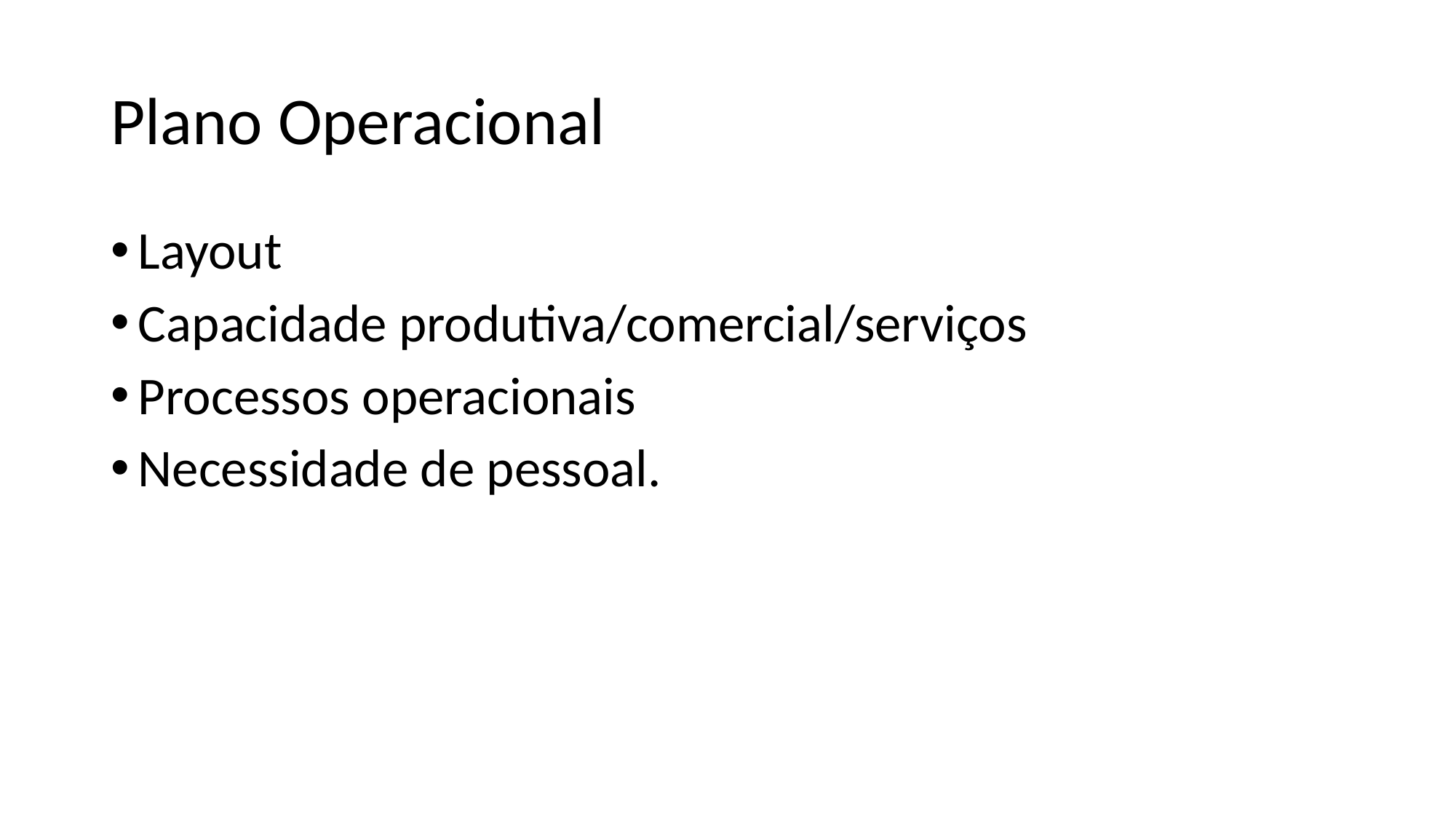

# Plano Operacional
Layout
Capacidade produtiva/comercial/serviços
Processos operacionais
Necessidade de pessoal.